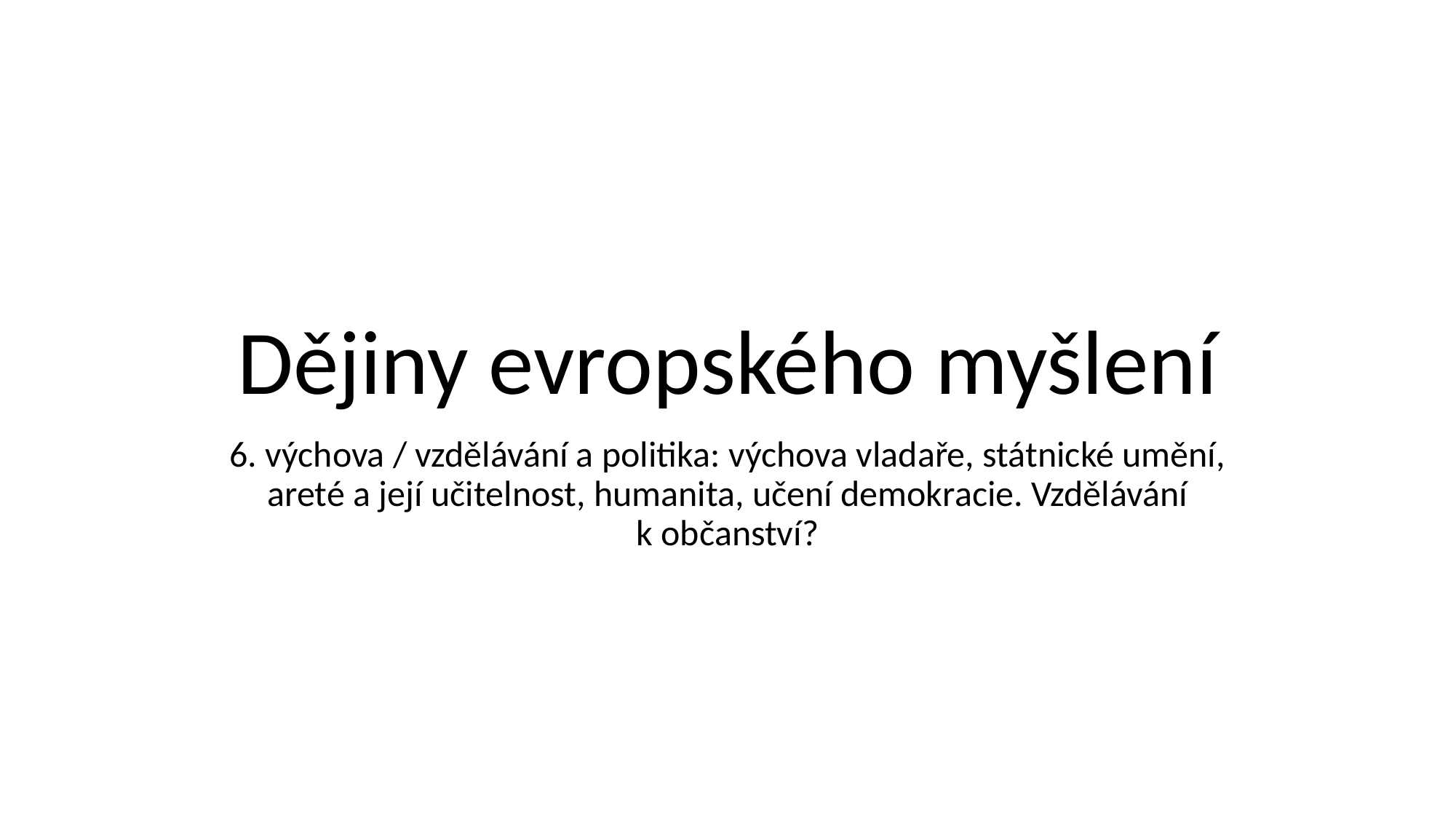

# Dějiny evropského myšlení
6. výchova / vzdělávání a politika: výchova vladaře, státnické umění, areté a její učitelnost, humanita, učení demokracie. Vzdělávání k občanství?